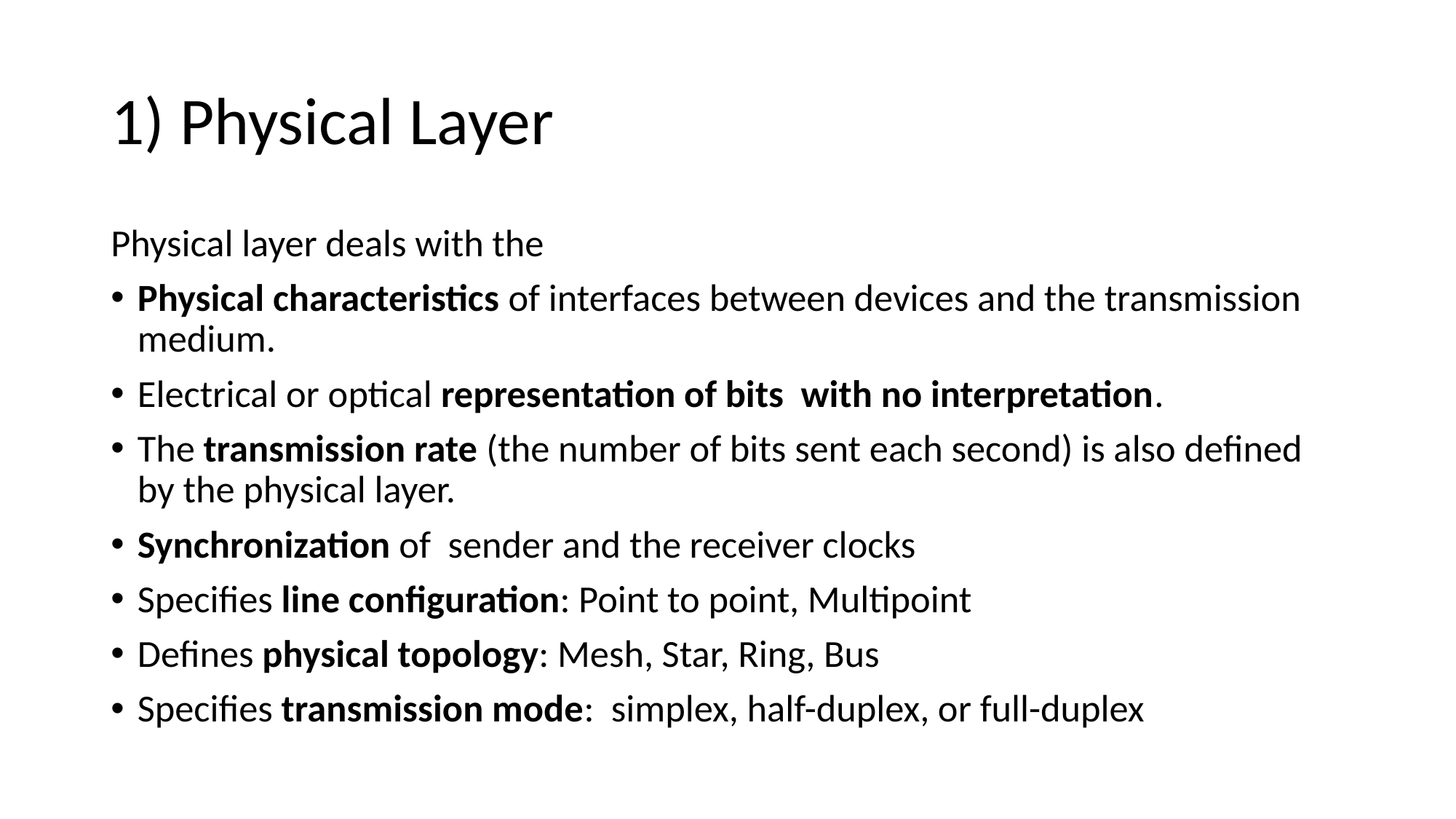

# 1) Physical Layer
Physical layer deals with the
Physical characteristics of interfaces between devices and the transmission medium.
Electrical or optical representation of bits  with no interpretation.
The transmission rate (the number of bits sent each second) is also defined by the physical layer.
Synchronization of  sender and the receiver clocks
Specifies line configuration: Point to point, Multipoint
Defines physical topology: Mesh, Star, Ring, Bus
Specifies transmission mode:  simplex, half-duplex, or full-duplex